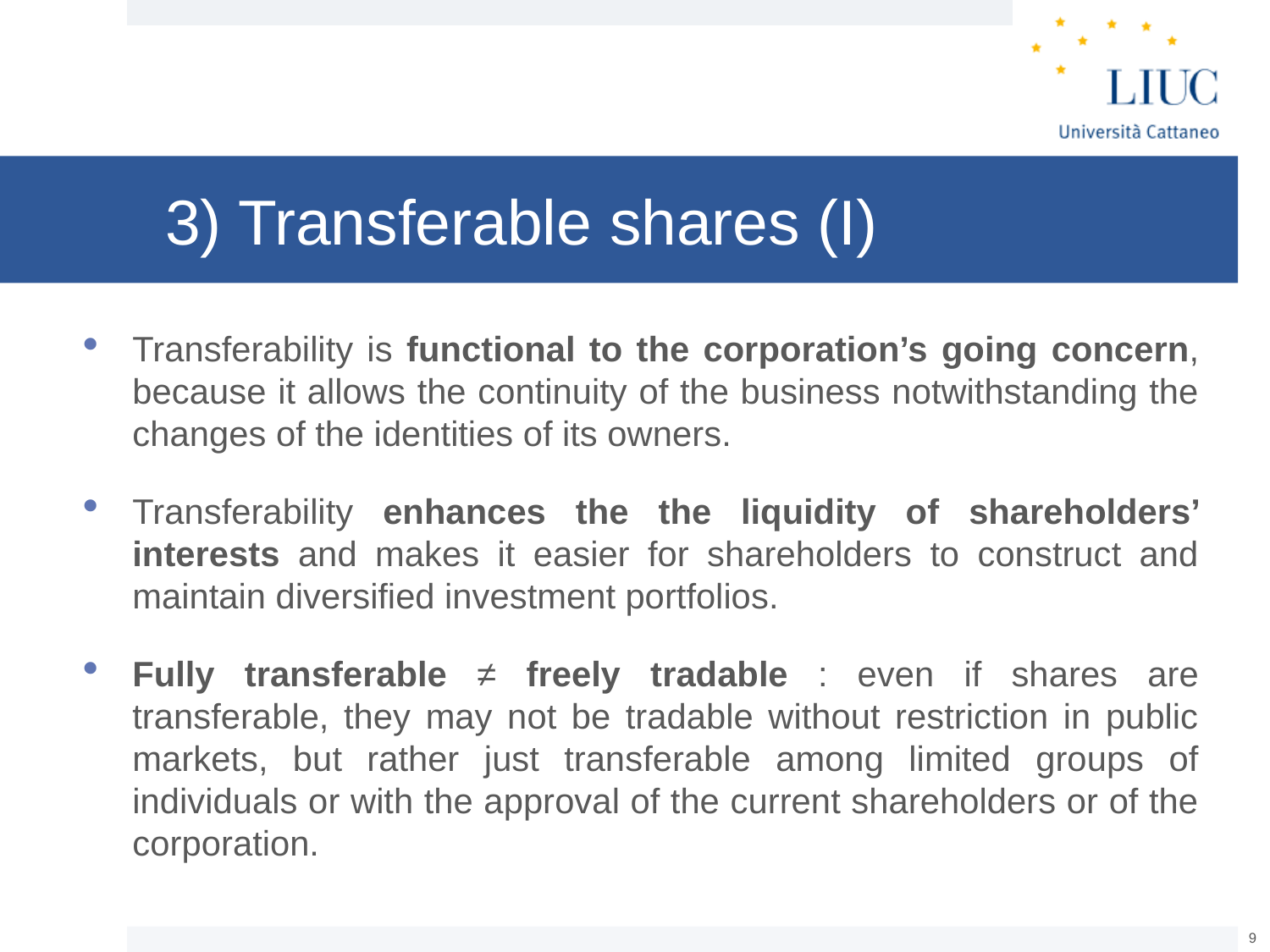

# 3) Transferable shares (I)
Transferability is functional to the corporation’s going concern, because it allows the continuity of the business notwithstanding the changes of the identities of its owners.
Transferability enhances the the liquidity of shareholders’ interests and makes it easier for shareholders to construct and maintain diversified investment portfolios.
Fully transferable ≠ freely tradable : even if shares are transferable, they may not be tradable without restriction in public markets, but rather just transferable among limited groups of individuals or with the approval of the current shareholders or of the corporation.
9